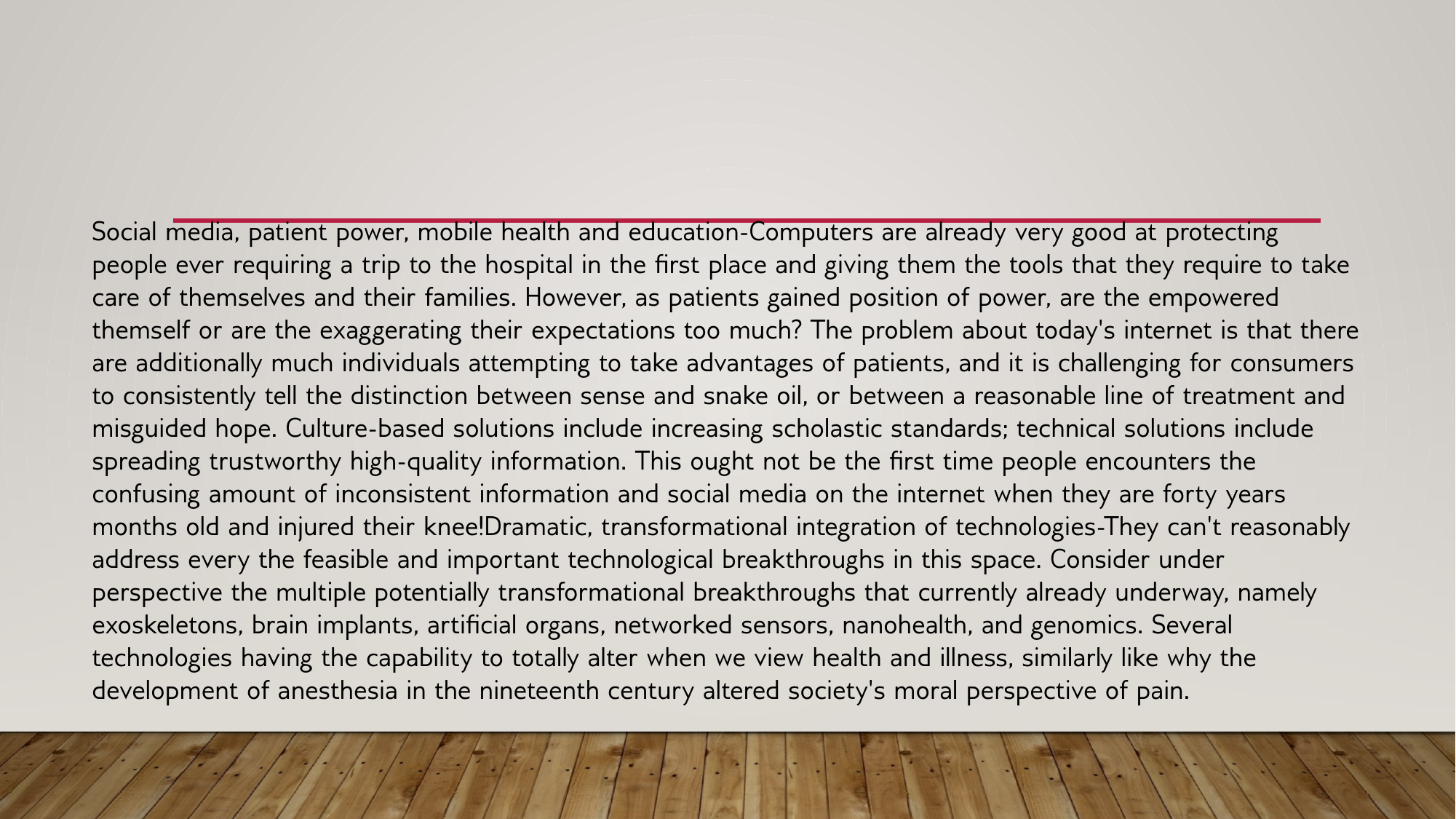

Social media, patient power, mobile health and education-Computers are already very good at protecting people ever requiring a trip to the hospital in the first place and giving them the tools that they require to take care of themselves and their families. However, as patients gained position of power, are the empowered themself or are the exaggerating their expectations too much? The problem about today's internet is that there are additionally much individuals attempting to take advantages of patients, and it is challenging for consumers to consistently tell the distinction between sense and snake oil, or between a reasonable line of treatment and misguided hope. Culture-based solutions include increasing scholastic standards; technical solutions include spreading trustworthy high-quality information. This ought not be the first time people encounters the confusing amount of inconsistent information and social media on the internet when they are forty years months old and injured their knee!Dramatic, transformational integration of technologies-They can't reasonably address every the feasible and important technological breakthroughs in this space. Consider under perspective the multiple potentially transformational breakthroughs that currently already underway, namely exoskeletons, brain implants, artificial organs, networked sensors, nanohealth, and genomics. Several technologies having the capability to totally alter when we view health and illness, similarly like why the development of anesthesia in the nineteenth century altered society's moral perspective of pain.